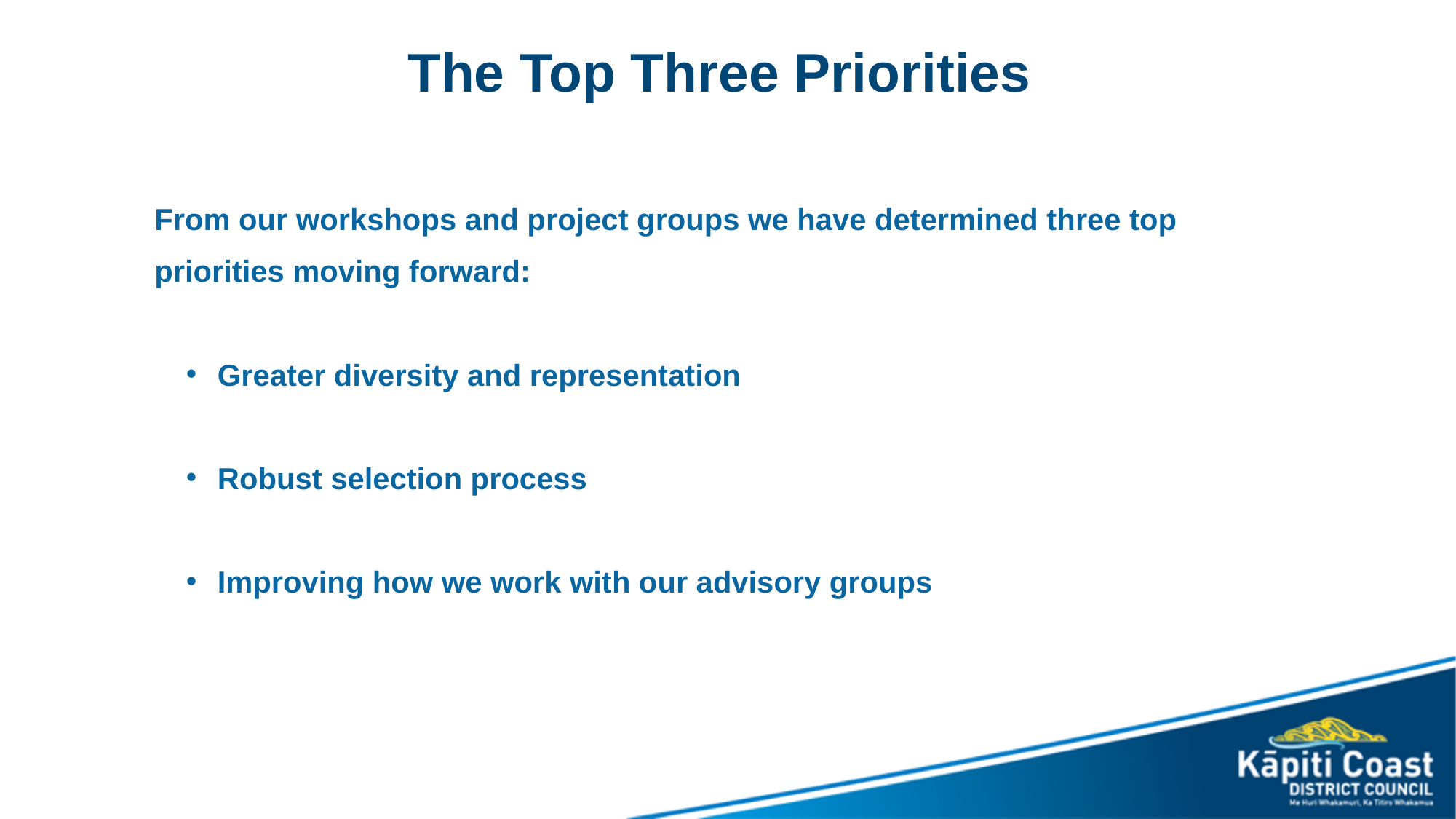

The Top Three Priorities

From our workshops and project groups we have determined three top priorities moving forward:

Greater diversity and representation

Robust selection process

Improving how we work with our advisory groups